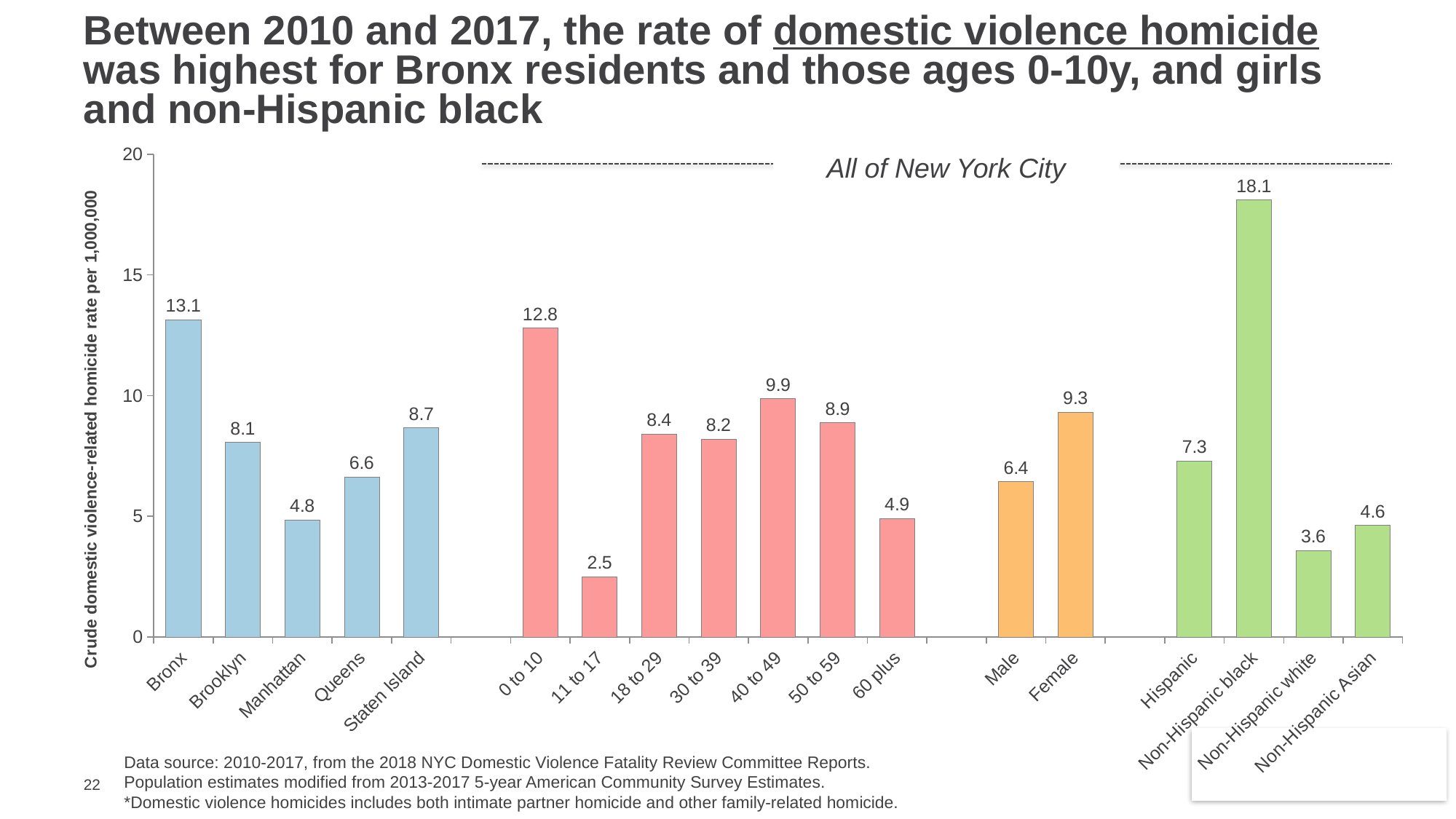

# Between 2010 and 2017, the rate of domestic violence homicide was highest for Bronx residents and those ages 0-10y, and girls and non-Hispanic black

### Chart

| Category | Series 1 |
|---|---|
| Bronx | 13.13669165557346 |
| Brooklyn | 8.064145821007841 |
| Manhattan | 4.8371190844301 |
| Queens | 6.6259703840497925 |
| Staten Island | 8.666913192197466 |
|  | None |
| 0 to 10 | 12.80007949885147 |
| 11 to 17 | 2.488015752554637 |
| 18 to 29 | 8.4067543715311 |
| 30 to 39 | 8.189932687317947 |
| 40 to 49 | 9.876587484814388 |
| 50 to 59 | 8.867585157227316 |
| 60 plus | 4.902865341068096 |
|  | None |
| Male | 6.433479978832851 |
| Female | 9.319299624009384 |
|  | None |
| Hispanic | 7.287188099037688 |
| Non-Hispanic black | 18.10073758278585 |
| Non-Hispanic white | 3.5891624765803507 |
| Non-Hispanic Asian | 4.623819385623011 |
All of New York City

Data source: 2010-2017, from the 2018 NYC Domestic Violence Fatality Review Committee Reports.
Population estimates modified from 2013-2017 5-year American Community Survey Estimates.
*Domestic violence homicides includes both intimate partner homicide and other family-related homicide.